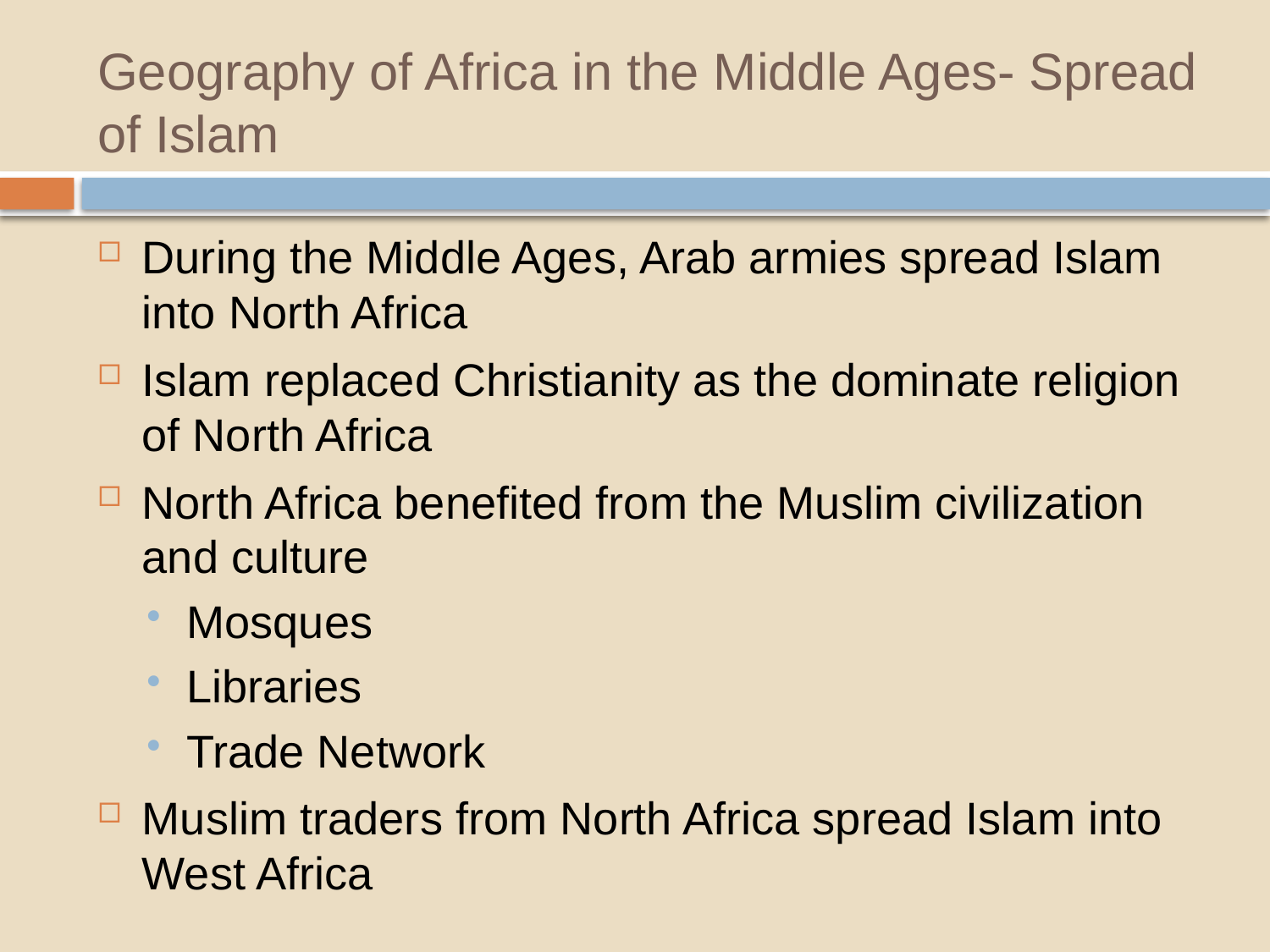

# Geography of Africa in the Middle Ages- Spread of Islam
During the Middle Ages, Arab armies spread Islam into North Africa
Islam replaced Christianity as the dominate religion of North Africa
North Africa benefited from the Muslim civilization and culture
Mosques
Libraries
Trade Network
Muslim traders from North Africa spread Islam into West Africa